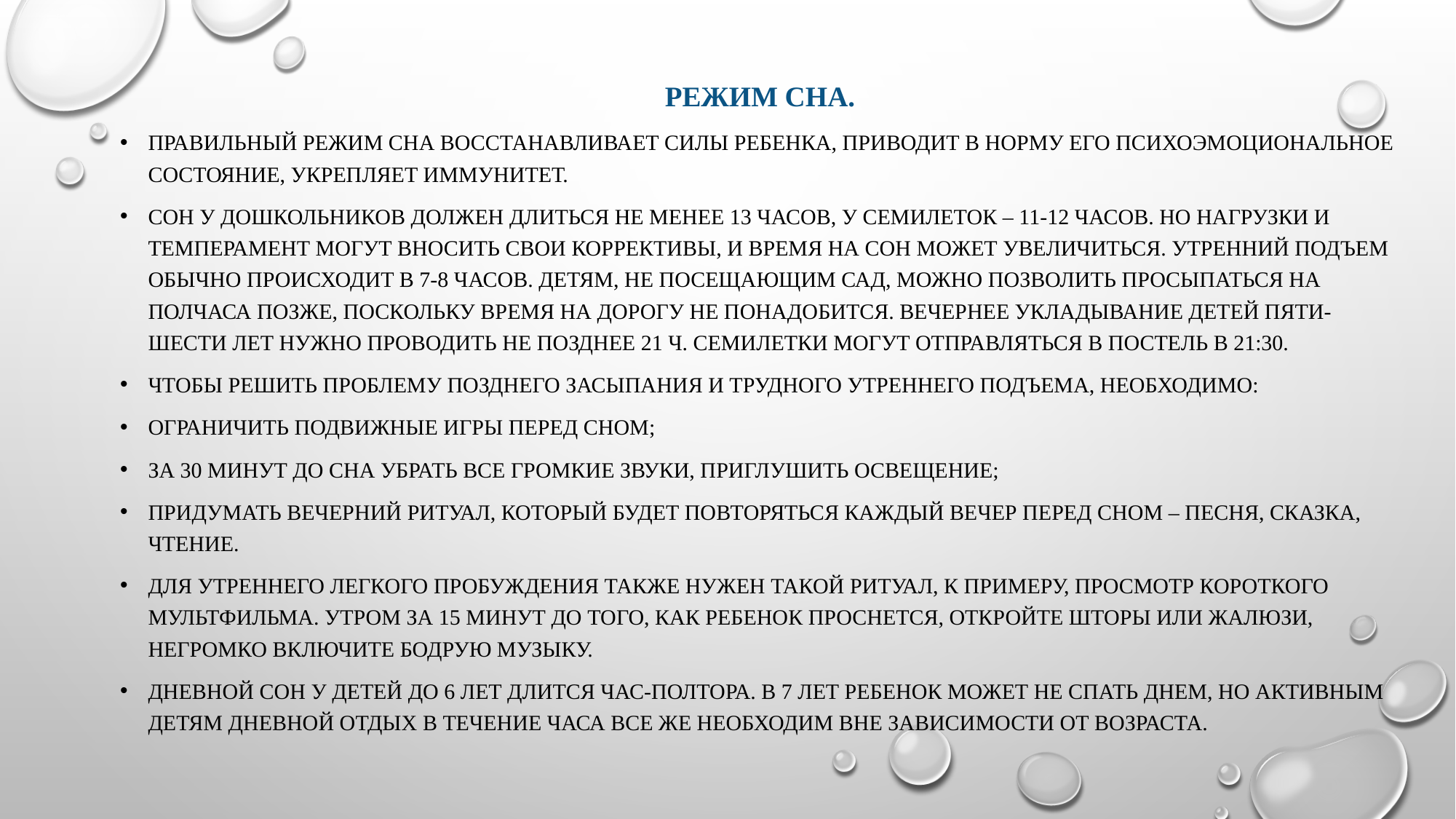

РЕЖИМ СНА.
Правильный режим сна восстанавливает силы ребенка, приводит в норму его психоэмоциональное состояние, укрепляет иммунитет.
Сон у дошкольников должен длиться не менее 13 часов, у семилеток – 11-12 часов. Но нагрузки и темперамент могут вносить свои коррективы, и время на сон может увеличиться. Утренний подъем обычно происходит в 7-8 часов. Детям, не посещающим сад, можно позволить просыпаться на полчаса позже, поскольку время на дорогу не понадобится. Вечернее укладывание детей пяти-шести лет нужно проводить не позднее 21 ч. Семилетки могут отправляться в постель в 21:30.
Чтобы решить проблему позднего засыпания и трудного утреннего подъема, необходимо:
ограничить подвижные игры перед сном;
за 30 минут до сна убрать все громкие звуки, приглушить освещение;
придумать вечерний ритуал, который будет повторяться каждый вечер перед сном – песня, сказка, чтение.
Для утреннего легкого пробуждения также нужен такой ритуал, к примеру, просмотр короткого мультфильма. Утром за 15 минут до того, как ребенок проснется, откройте шторы или жалюзи, негромко включите бодрую музыку.
Дневной сон у детей до 6 лет длится час-полтора. В 7 лет ребенок может не спать днем, но активным детям дневной отдых в течение часа все же необходим вне зависимости от возраста.